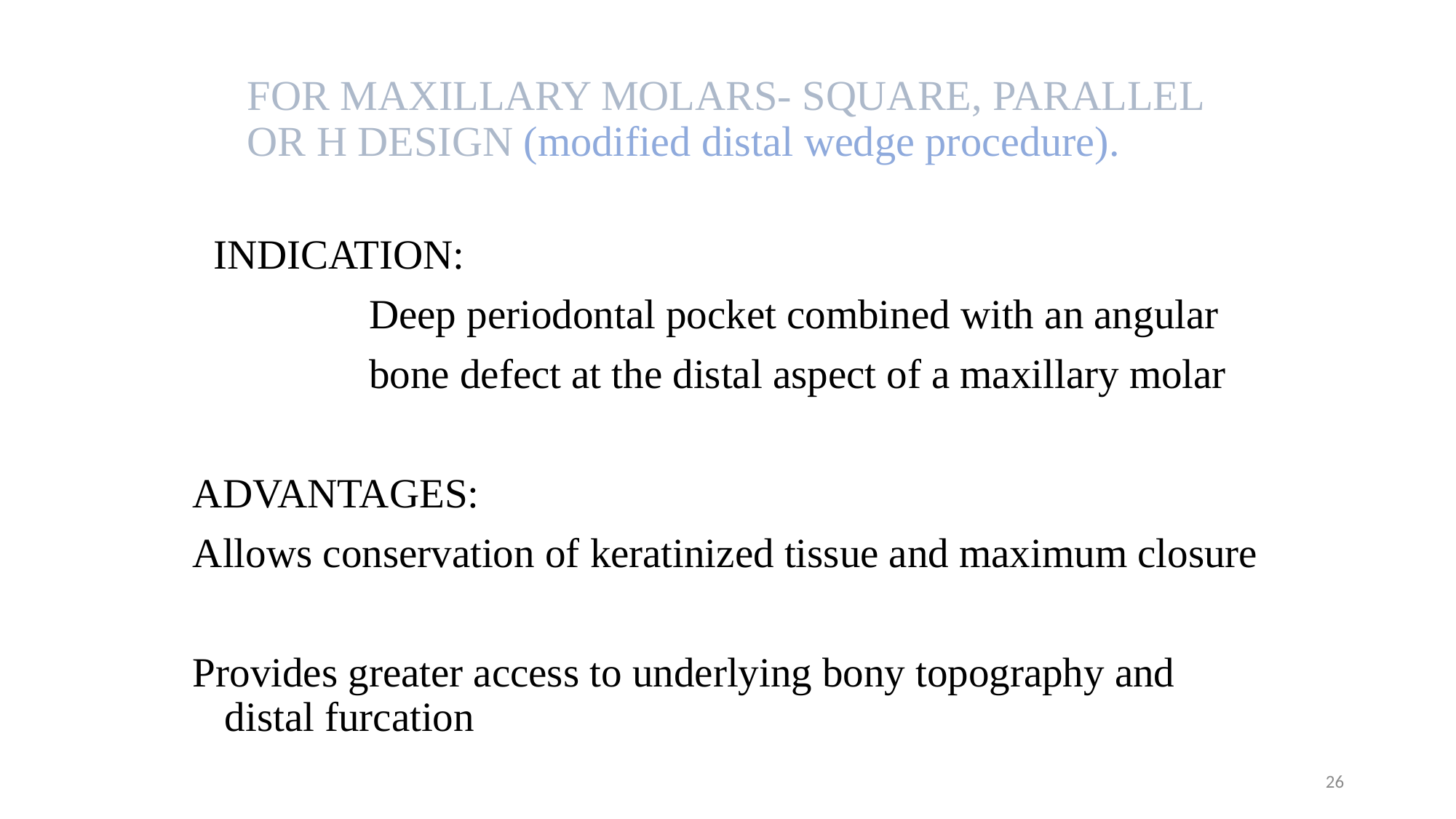

# FOR MAXILLARY MOLARS- SQUARE, PARALLEL OR H DESIGN (modified distal wedge procedure).
  INDICATION:
                 Deep periodontal pocket combined with an angular
                 bone defect at the distal aspect of a maxillary molar

ADVANTAGES:
Allows conservation of keratinized tissue and maximum closure

Provides greater access to underlying bony topography and distal furcation

26